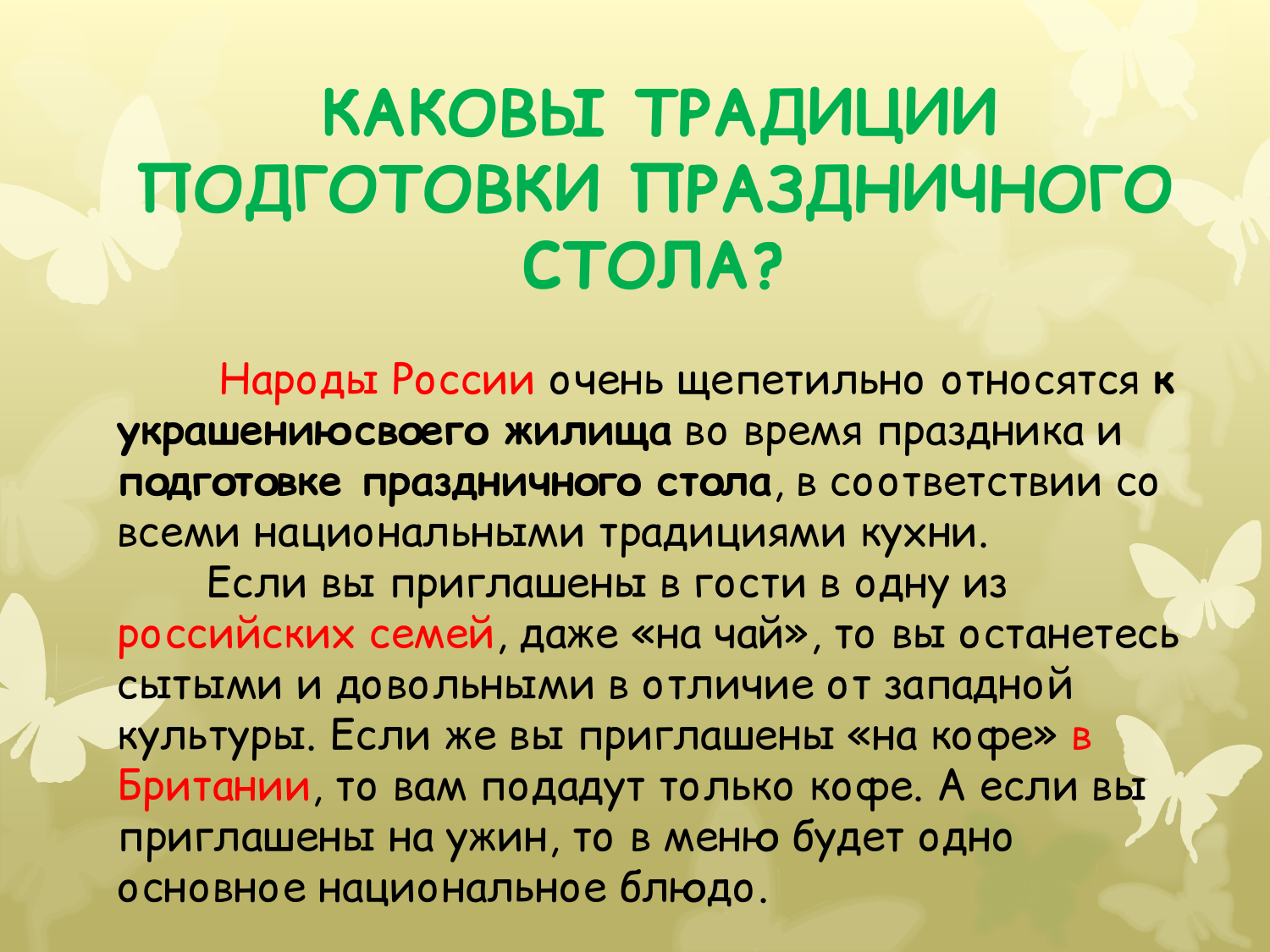

Каковы традиции подготовки праздничного стола?

        Народы России очень щепетильно относятся к украшению своего жилища во время праздника и подготовке праздничного стола, в соответствии со всеми национальными традициями кухни.
       Если вы приглашены в гости в одну из российских семей, даже «на чай», то вы останетесь сытыми и довольными в отличие от западной культуры. Если же вы приглашены «на кофе» в Британии, то вам подадут только кофе. А если вы приглашены на ужин, то в меню будет одно основное национальное блюдо.